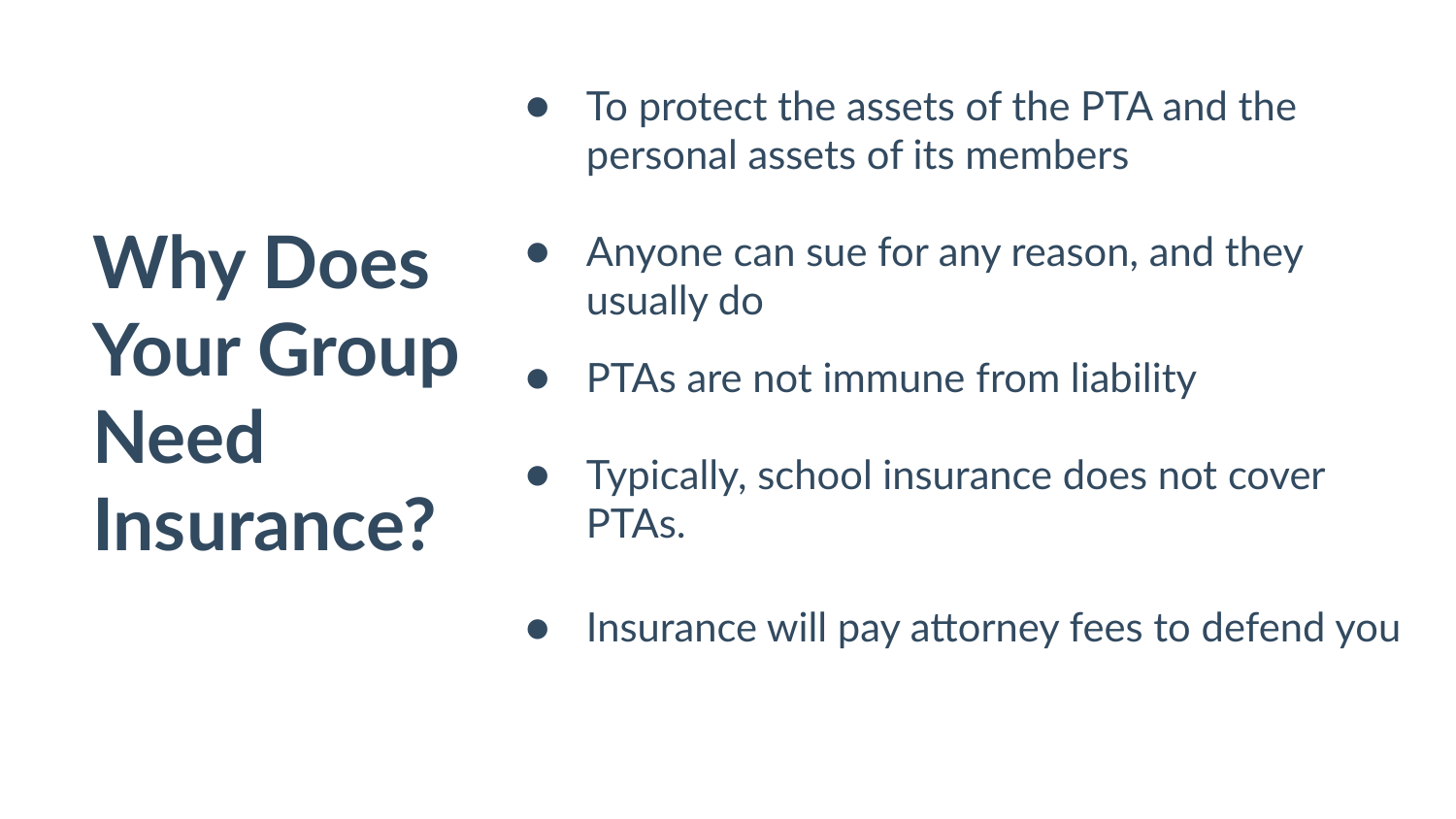

To protect the assets of the PTA and the personal assets of its members
Anyone can sue for any reason, and they usually do
PTAs are not immune from liability
Typically, school insurance does not cover PTAs.
Insurance will pay attorney fees to defend you
Why Does Your Group Need Insurance?